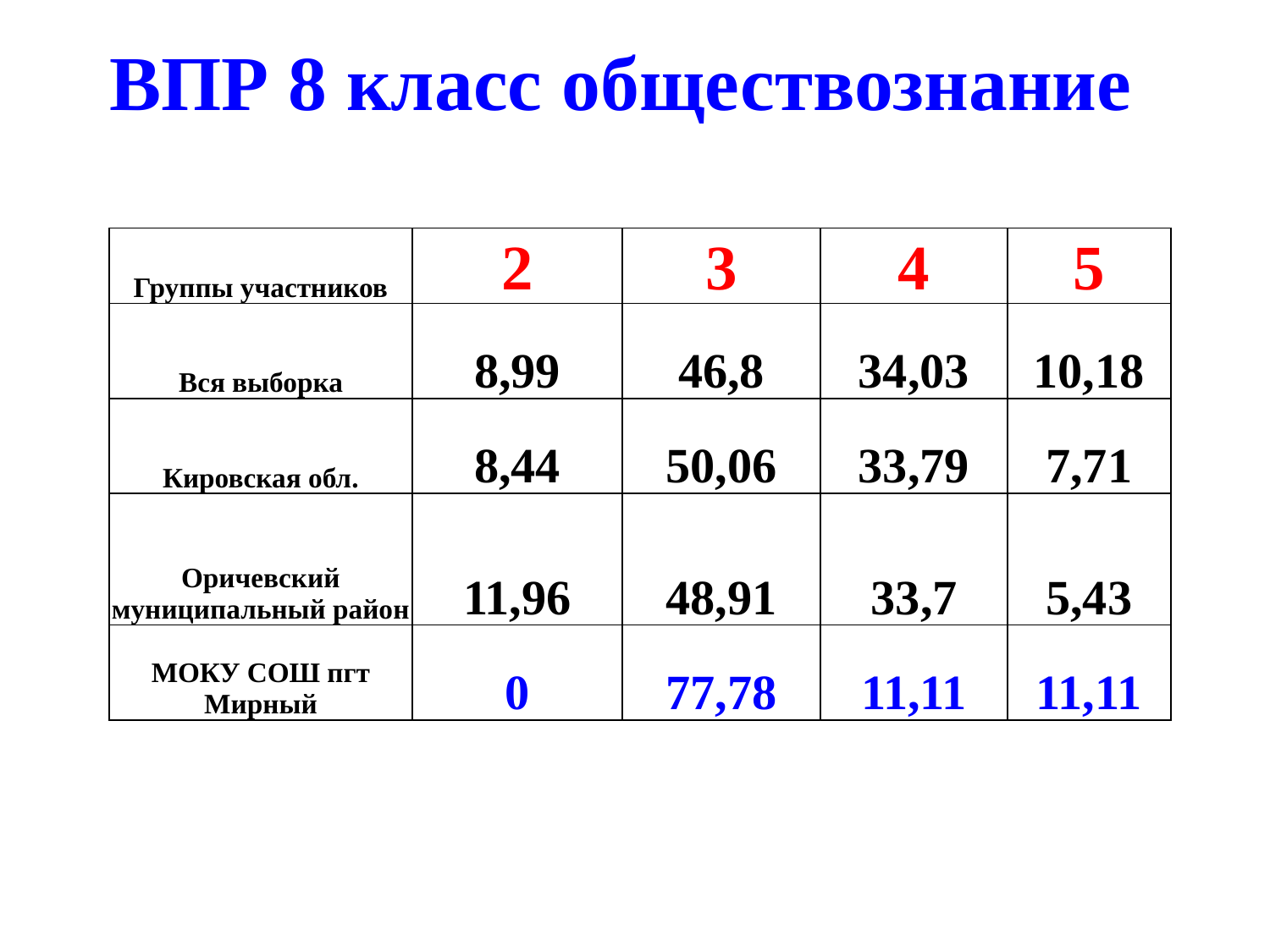

# ВПР 8 класс обществознание
| Группы участников | 2 | 3 | 4 | 5 |
| --- | --- | --- | --- | --- |
| Вся выборка | 8,99 | 46,8 | 34,03 | 10,18 |
| Кировская обл. | 8,44 | 50,06 | 33,79 | 7,71 |
| Оричевский муниципальный район | 11,96 | 48,91 | 33,7 | 5,43 |
| МОКУ СОШ пгт Мирный | 0 | 77,78 | 11,11 | 11,11 |